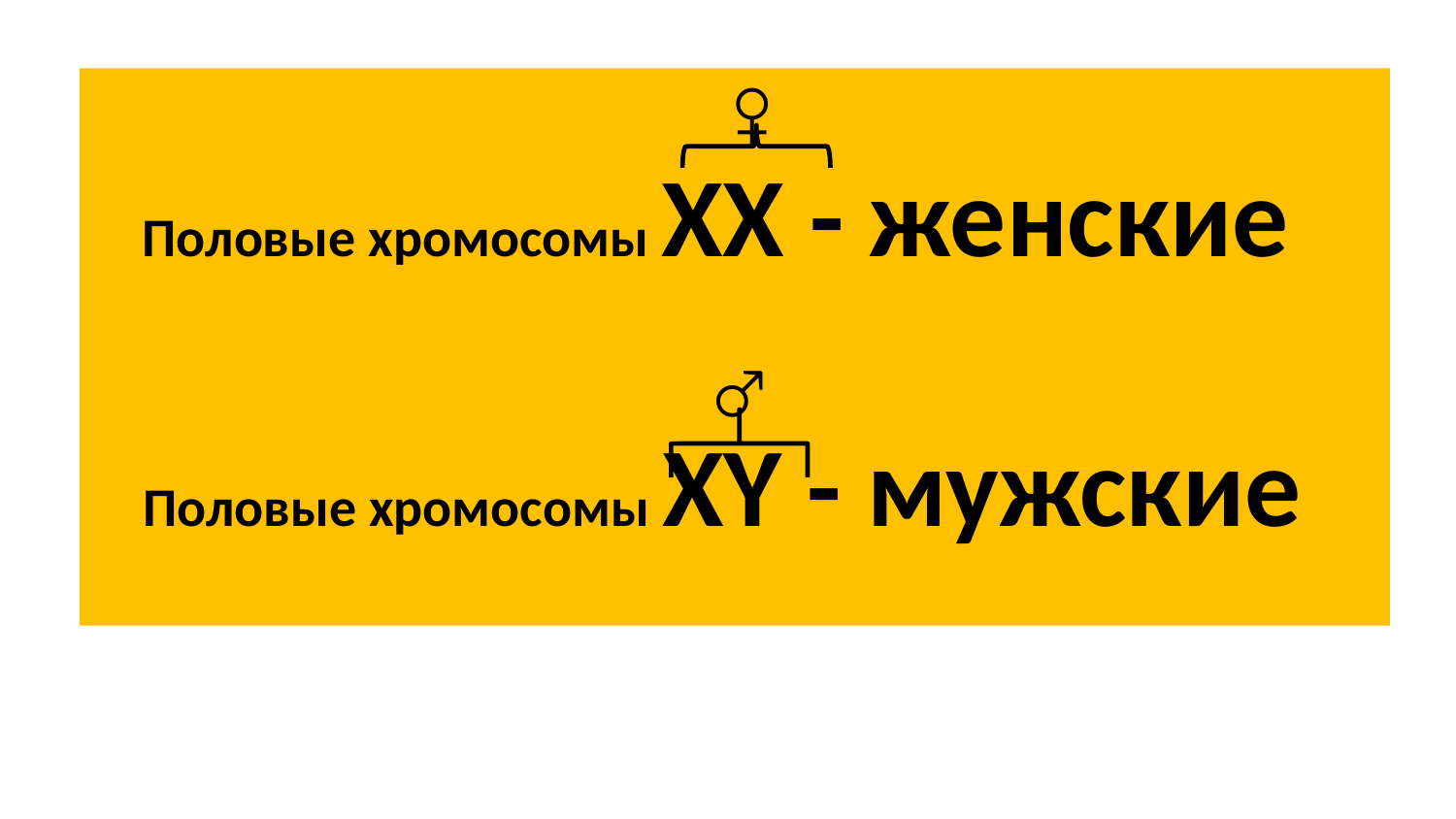

♀
# Половые хромосомы XX - женские Половые хромосомы XY - мужские

♂